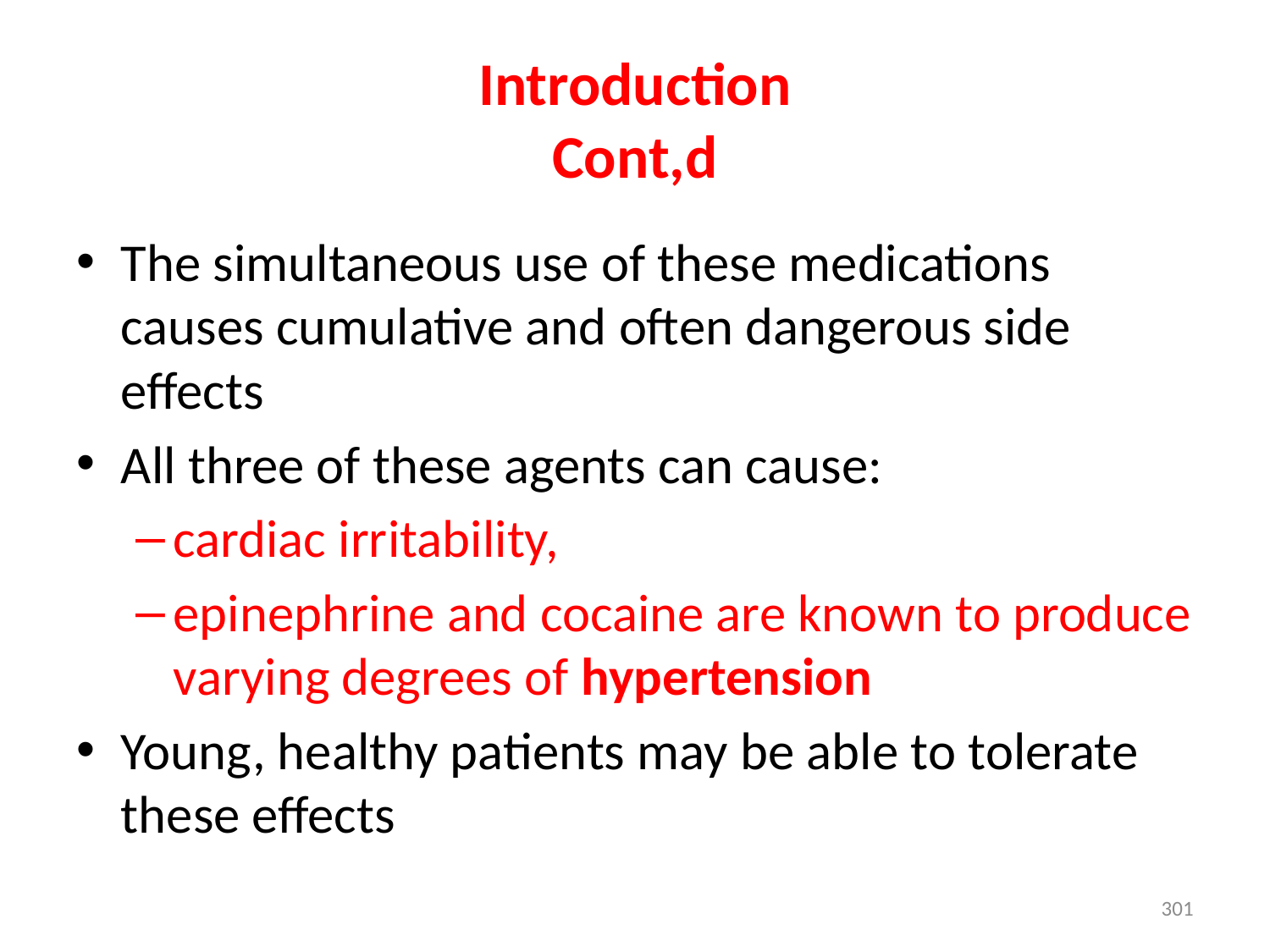

# Introduction Cont,d
The simultaneous use of these medications causes cumulative and often dangerous side effects
All three of these agents can cause:
cardiac irritability,
epinephrine and cocaine are known to produce varying degrees of hypertension
Young, healthy patients may be able to tolerate these effects
301